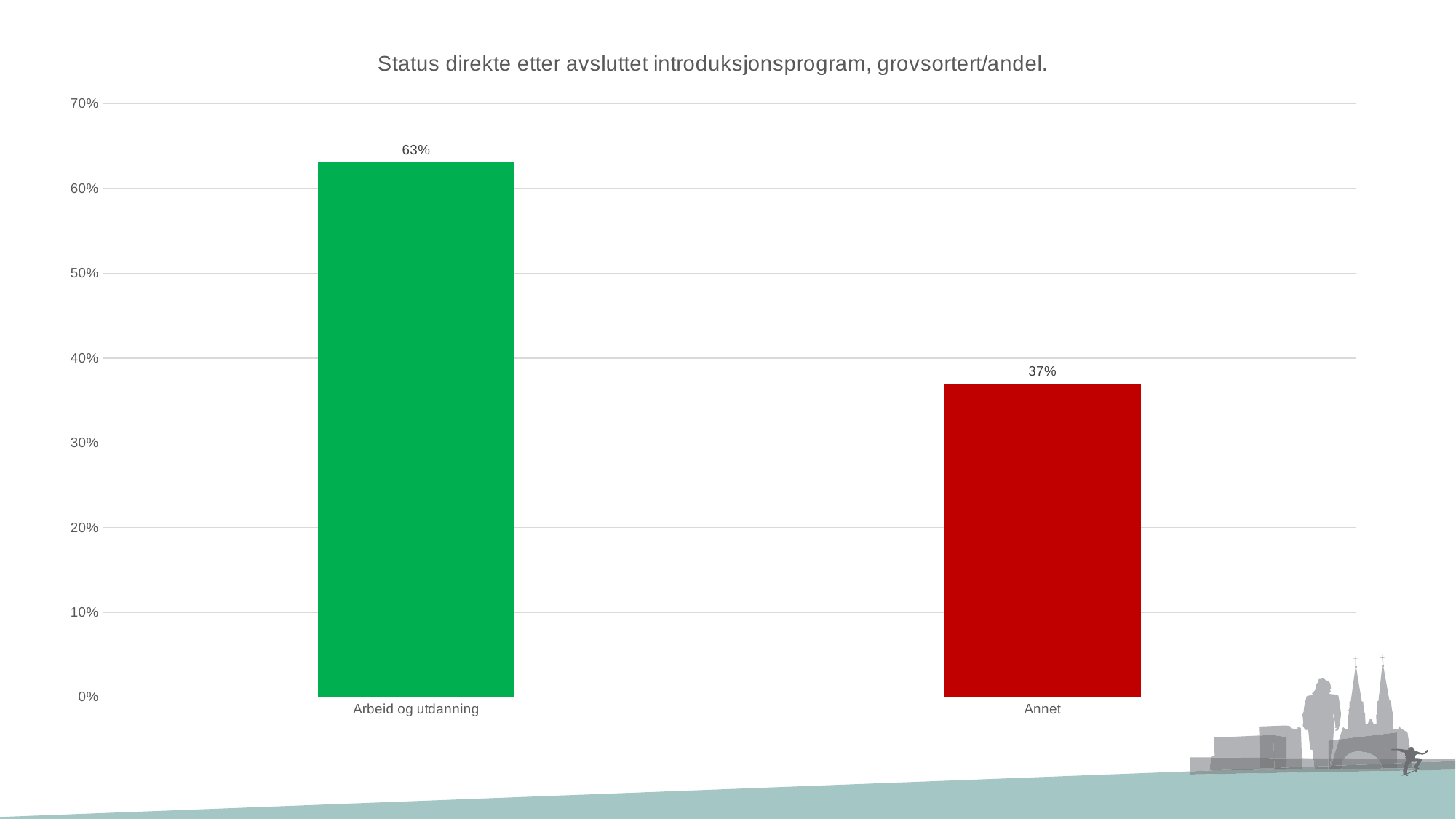

### Chart: Status direkte etter avsluttet introduksjonsprogram, grovsortert/andel.

| Category | Prosent av Avslutningsårsakgruppe |
|---|---|
| Arbeid og utdanning | 0.6304347826086957 |
| Annet | 0.3695652173913043 |
#